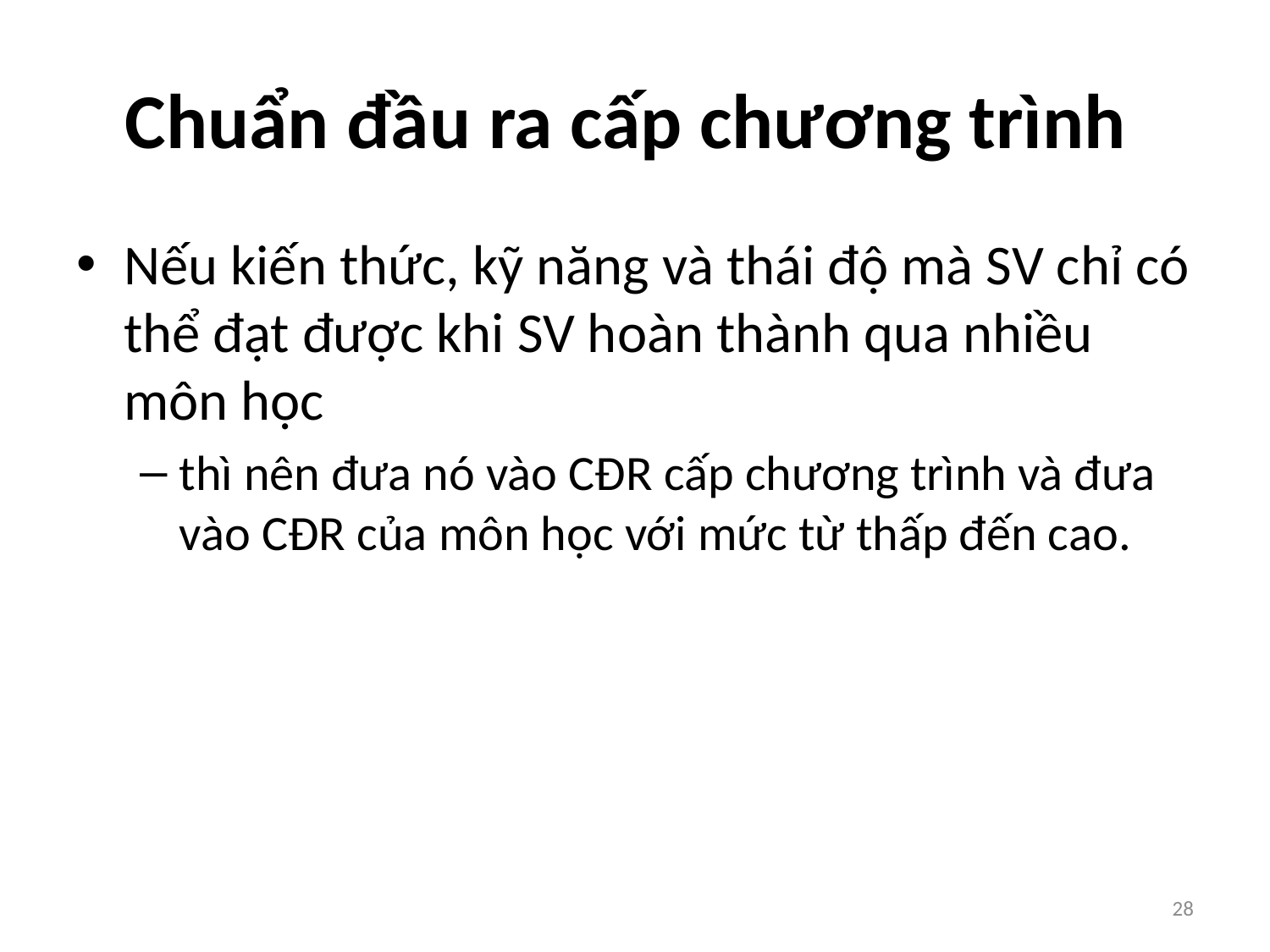

# Chuẩn đầu ra cấp chương trình
Nếu kiến thức, kỹ năng và thái độ mà SV chỉ có thể đạt được khi SV hoàn thành qua nhiều môn học
thì nên đưa nó vào CĐR cấp chương trình và đưa vào CĐR của môn học với mức từ thấp đến cao.
28